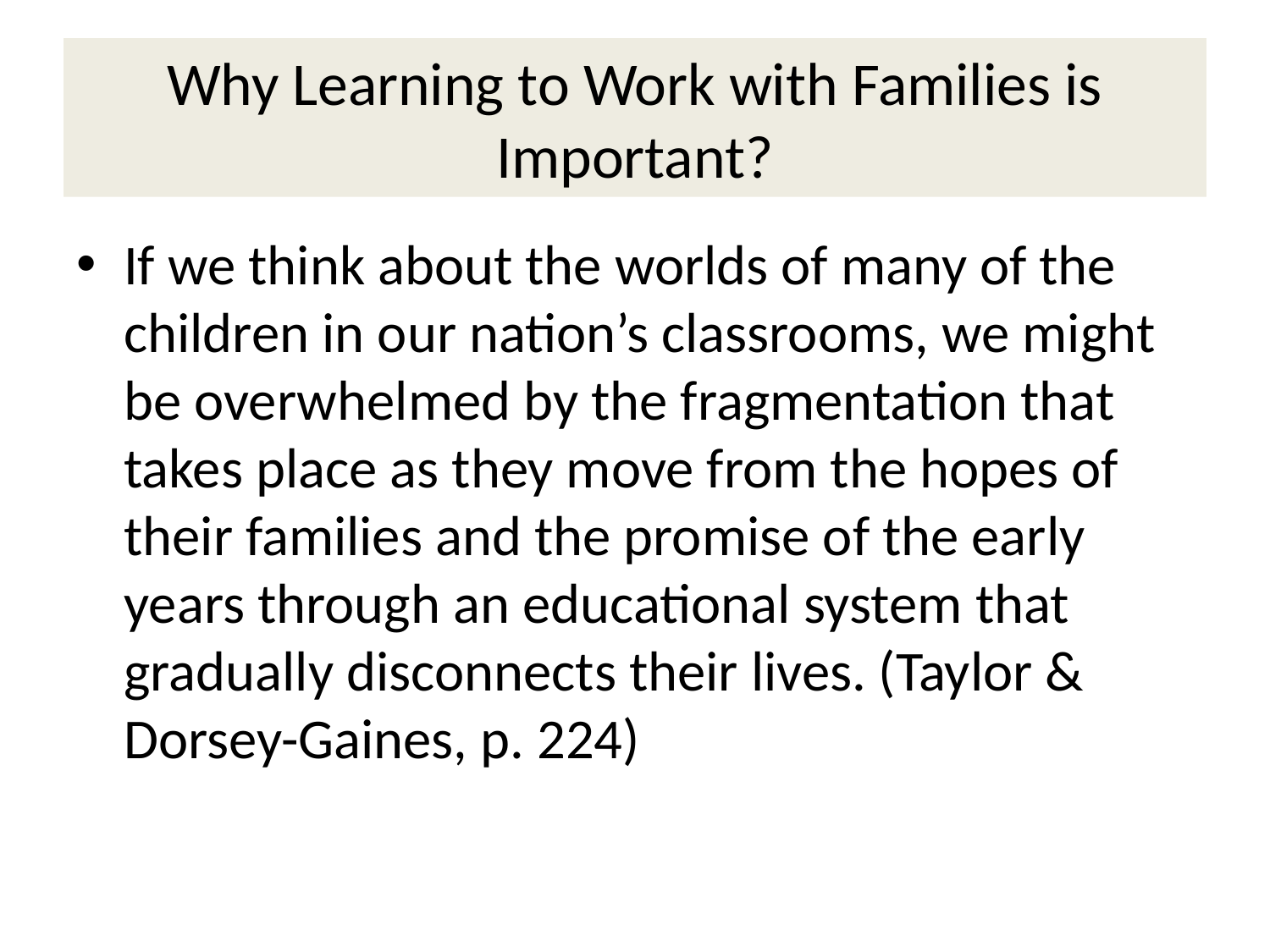

# Why Learning to Work with Families is Important?
If we think about the worlds of many of the children in our nation’s classrooms, we might be overwhelmed by the fragmentation that takes place as they move from the hopes of their families and the promise of the early years through an educational system that gradually disconnects their lives. (Taylor & Dorsey-Gaines, p. 224)